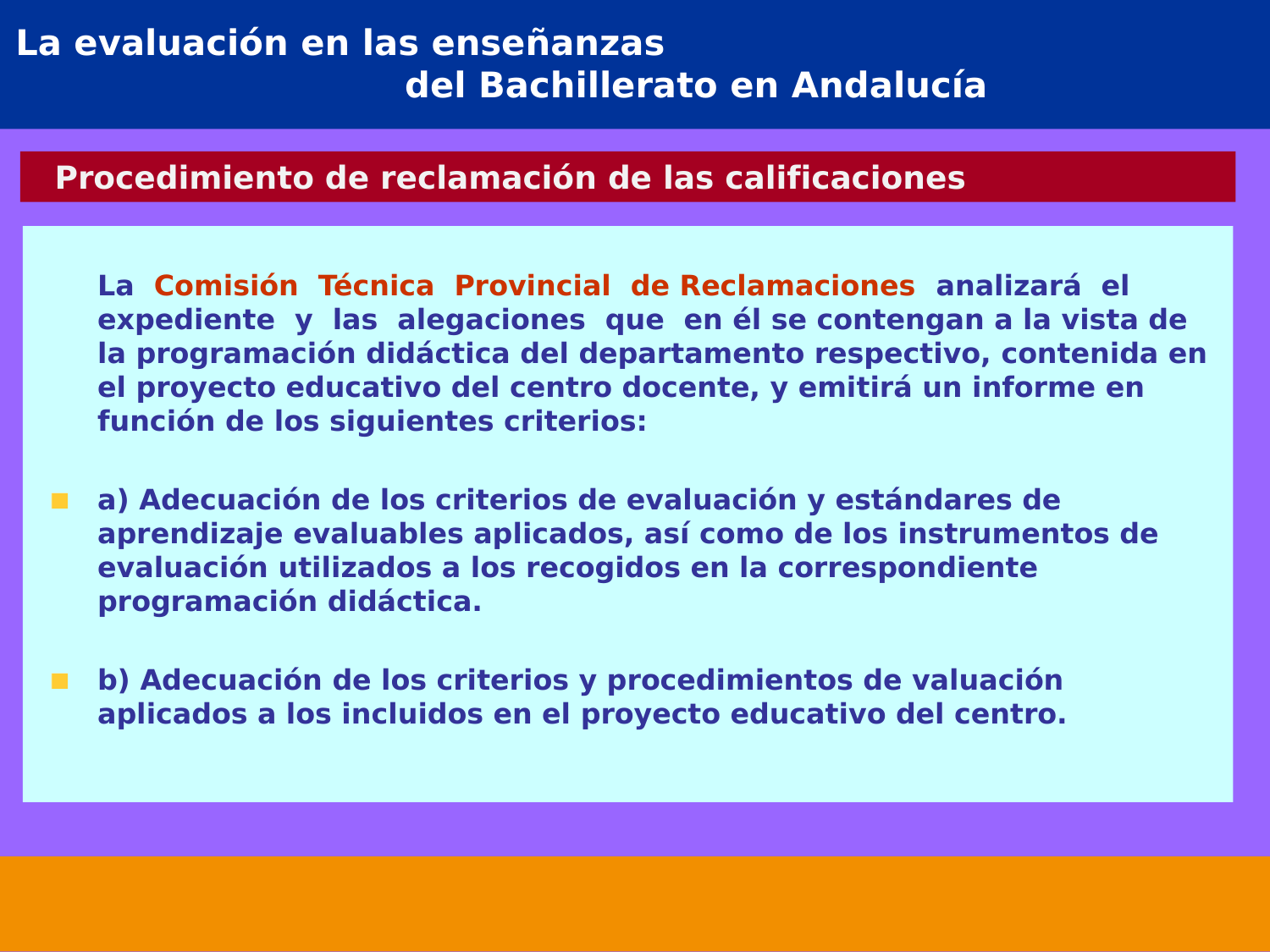

# La evaluación en las enseñanzas                                                           del Bachillerato en Andalucía

  Procedimiento de reclamación de las calificaciones

La  Comisión  Técnica  Provincial  de Reclamaciones  analizará  el  expediente  y  las  alegaciones  que  en él se contengan a la vista de la programación didáctica del departamento respectivo, contenida en el proyecto educativo del centro docente, y emitirá un informe en función de los siguientes criterios:

a) Adecuación de los criterios de evaluación y estándares de aprendizaje evaluables aplicados, así como de los instrumentos de evaluación utilizados a los recogidos en la correspondiente programación didáctica.

b) Adecuación de los criterios y procedimientos de valuación aplicados a los incluidos en el proyecto educativo del centro.